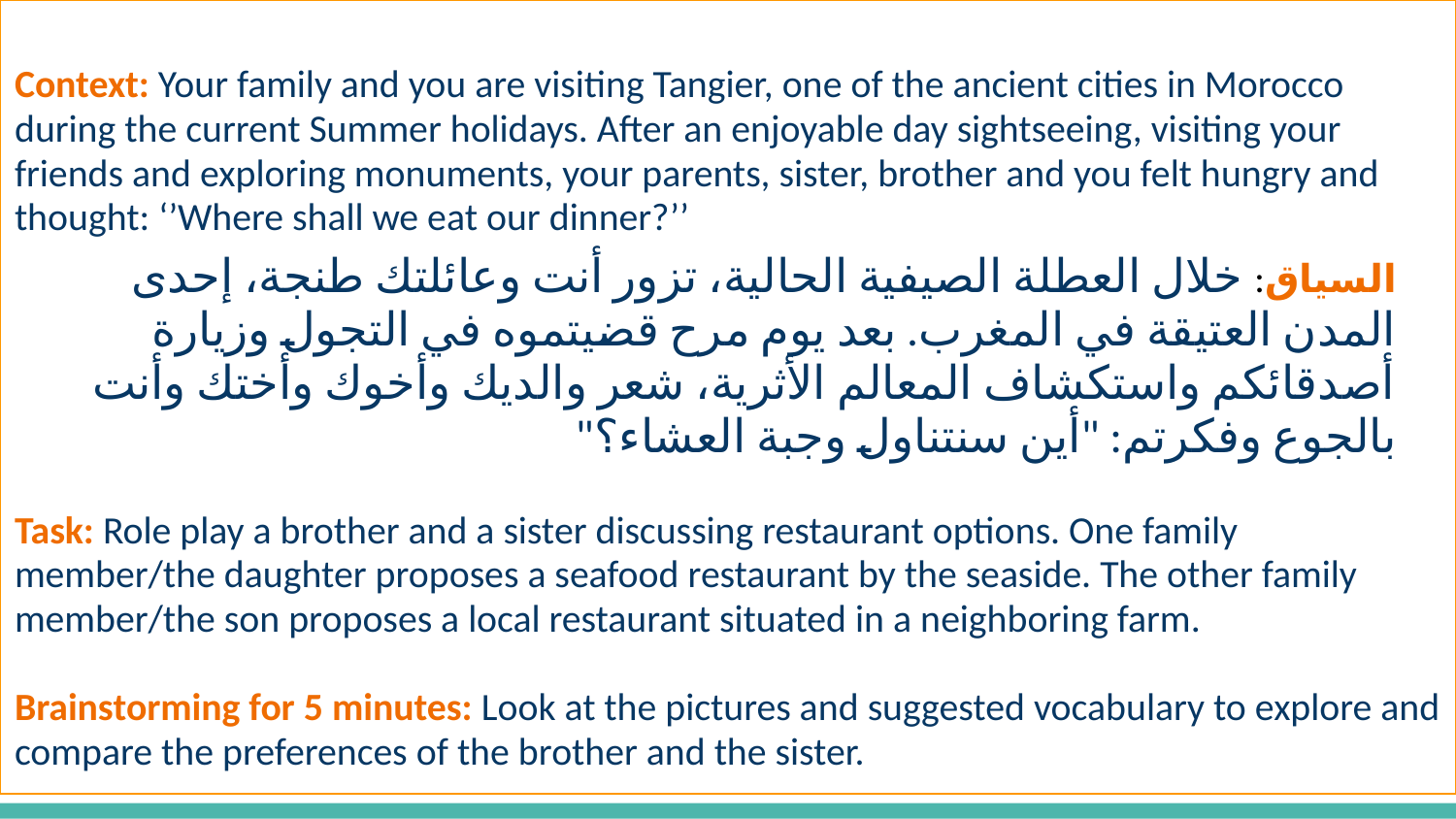

Context: Your family and you are visiting Tangier, one of the ancient cities in Morocco during the current Summer holidays. After an enjoyable day sightseeing, visiting your friends and exploring monuments, your parents, sister, brother and you felt hungry and thought: ‘’Where shall we eat our dinner?’’
السياق: خلال العطلة الصيفية الحالية، تزور أنت وعائلتك طنجة، إحدى المدن العتيقة في المغرب. بعد يوم مرح قضيتموه في التجول وزيارة أصدقائكم واستكشاف المعالم الأثرية، شعر والديك وأخوك وأختك وأنت بالجوع وفكرتم: "أين سنتناول وجبة العشاء؟"

Task: Role play a brother and a sister discussing restaurant options. One family member/the daughter proposes a seafood restaurant by the seaside. The other family member/the son proposes a local restaurant situated in a neighboring farm.

Brainstorming for 5 minutes: Look at the pictures and suggested vocabulary to explore and compare the preferences of the brother and the sister.